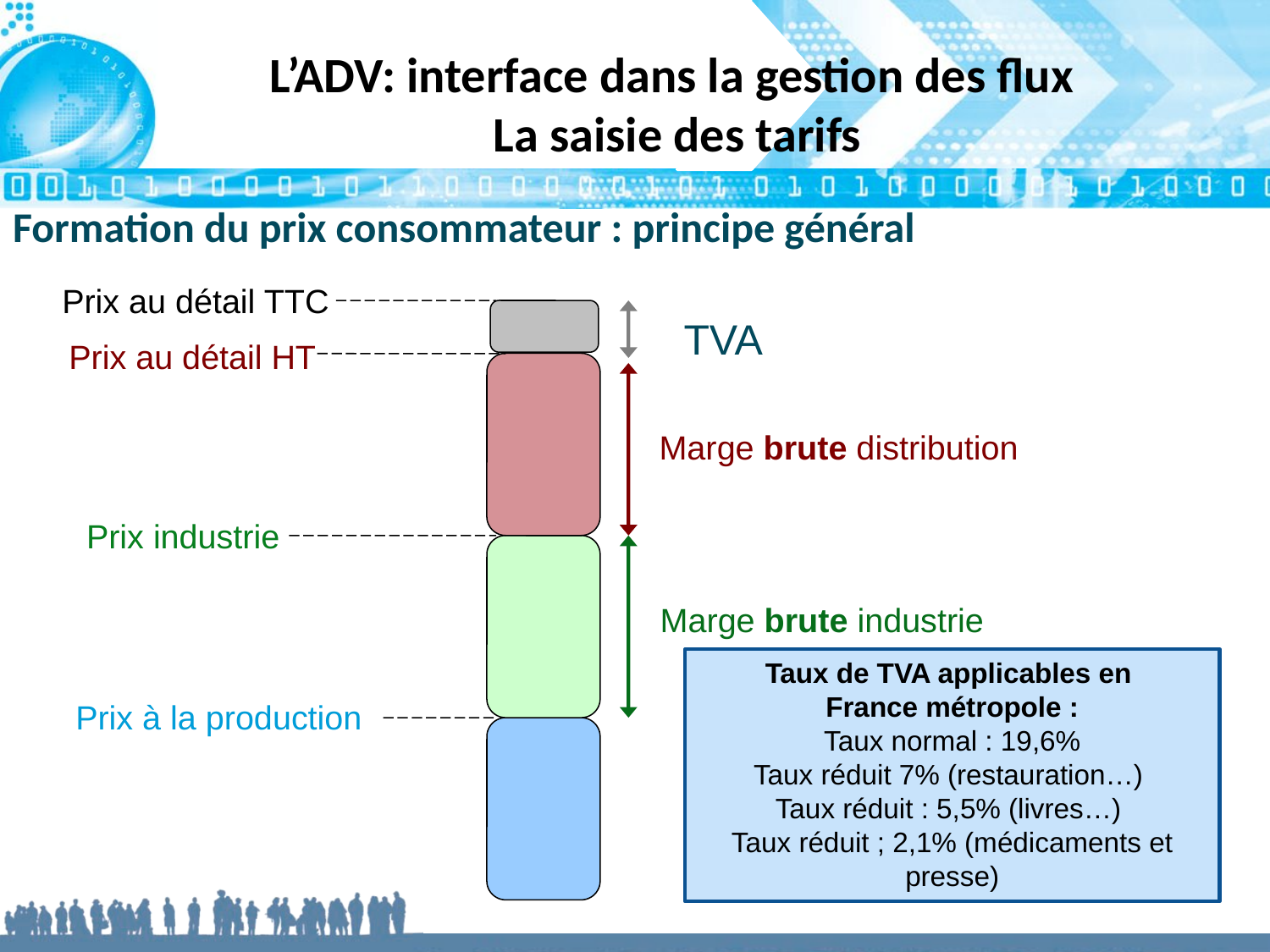

L’ADV: interface dans la gestion des flux
La saisie des tarifs
# Formation du prix consommateur : principe général
Prix au détail TTC

TVA
Prix au détail HT

Marge brute distribution
Prix industrie

Marge brute industrie
Prix à la production

Taux de TVA applicables en
France métropole :
Taux normal : 19,6%
Taux réduit 7% (restauration…)
Taux réduit : 5,5% (livres…)
Taux réduit ; 2,1% (médicaments et presse)